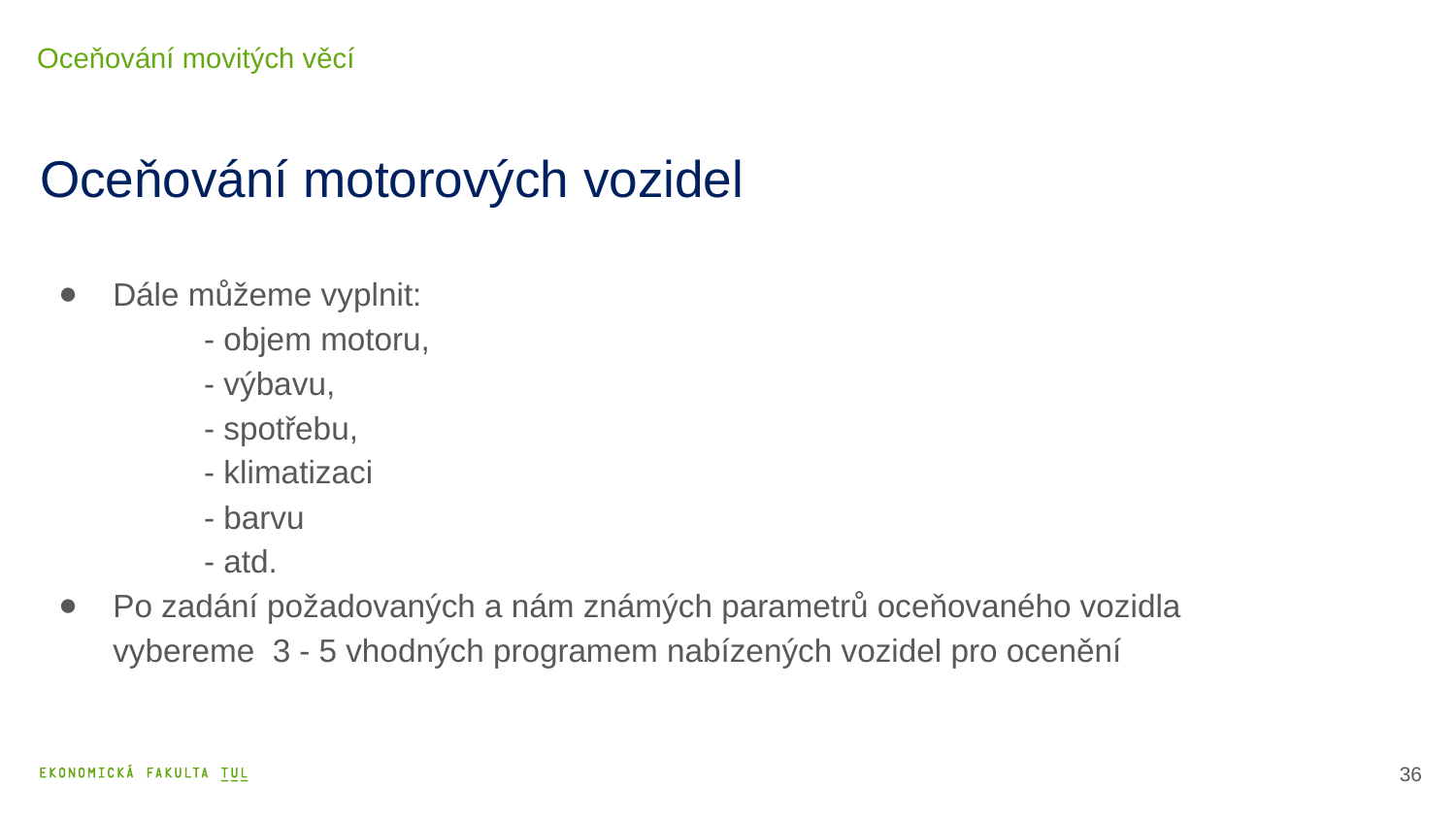

Oceňování movitých věcí

# Oceňování motorových vozidel
Dále můžeme vyplnit:
	- objem motoru,
	- výbavu,
	- spotřebu,
	- klimatizaci
	- barvu
	- atd.
Po zadání požadovaných a nám známých parametrů oceňovaného vozidla vybereme  3 - 5 vhodných programem nabízených vozidel pro ocenění
36